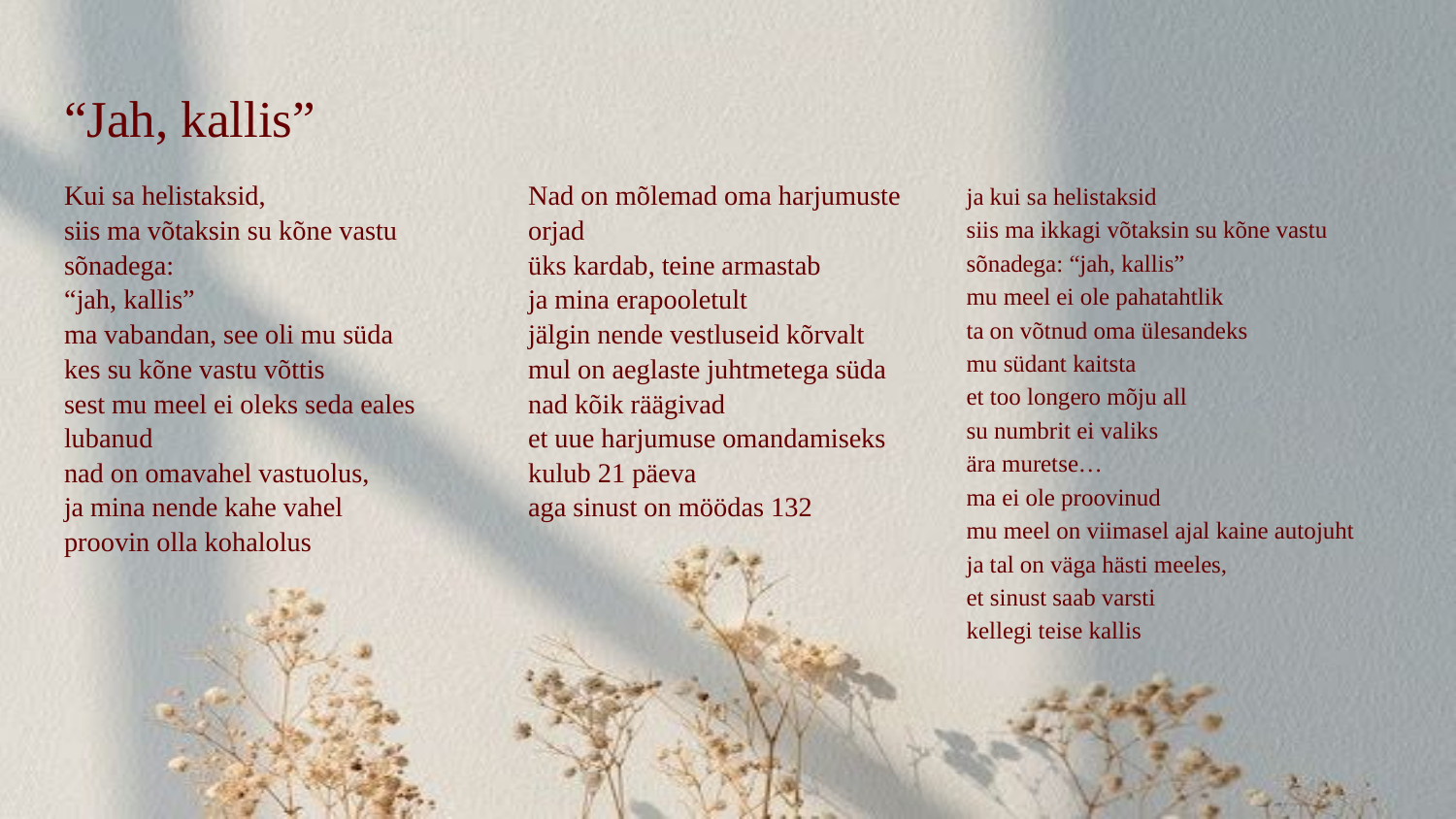

# “Jah, kallis”
Kui sa helistaksid,
siis ma võtaksin su kõne vastu sõnadega:
“jah, kallis”
ma vabandan, see oli mu süda
kes su kõne vastu võttis
sest mu meel ei oleks seda eales lubanud
nad on omavahel vastuolus,
ja mina nende kahe vahel
proovin olla kohalolus

Nad on mõlemad oma harjumuste orjad
üks kardab, teine armastab
ja mina erapooletult
jälgin nende vestluseid kõrvalt
mul on aeglaste juhtmetega süda
nad kõik räägivad
et uue harjumuse omandamiseks
kulub 21 päeva
aga sinust on möödas 132

ja kui sa helistaksid
siis ma ikkagi võtaksin su kõne vastu
sõnadega: “jah, kallis”
mu meel ei ole pahatahtlik
ta on võtnud oma ülesandeks
mu südant kaitsta
et too longero mõju all
su numbrit ei valiks
ära muretse…
ma ei ole proovinud
mu meel on viimasel ajal kaine autojuht
ja tal on väga hästi meeles,
et sinust saab varsti
kellegi teise kallis